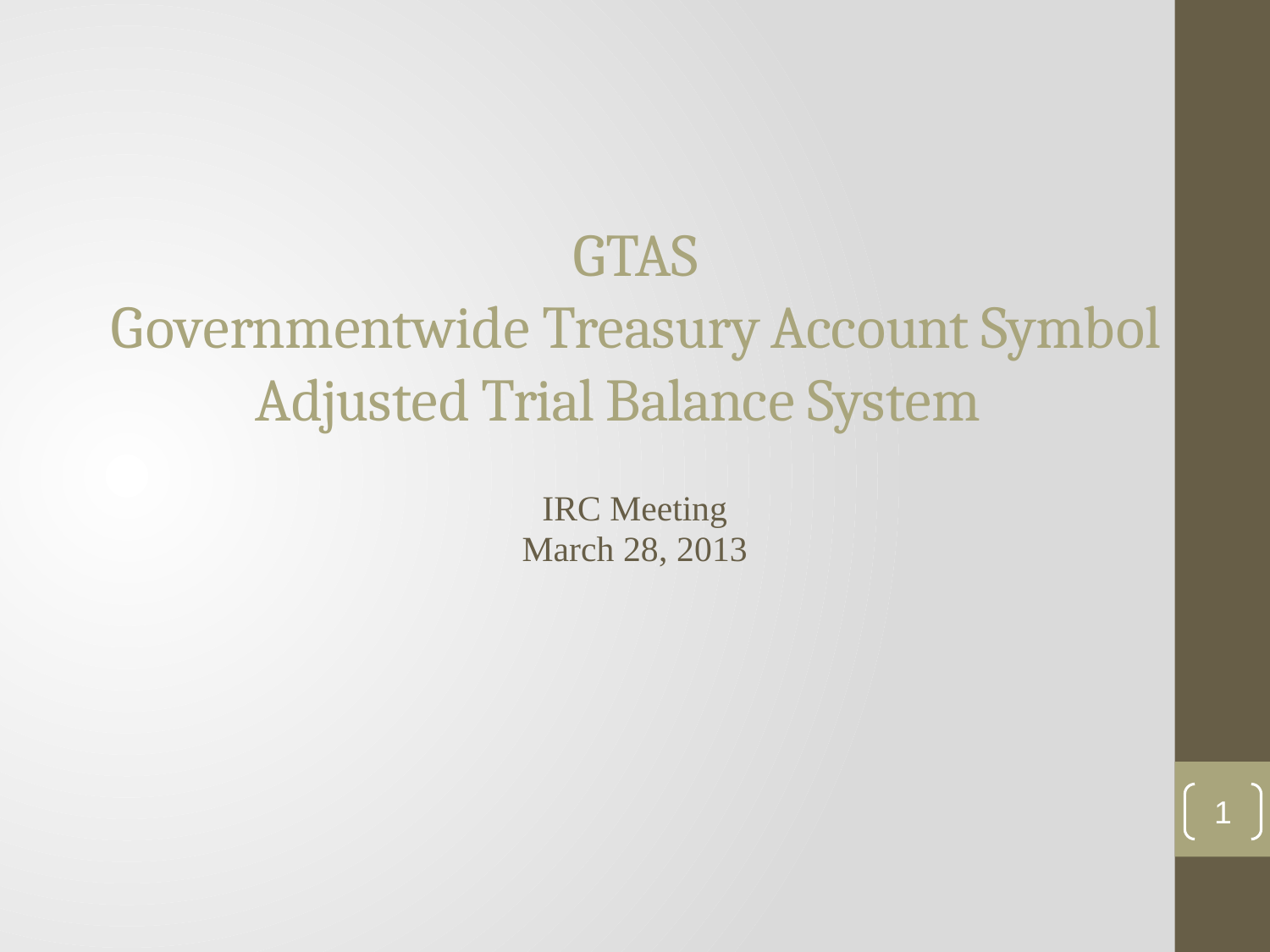

GTAS
Governmentwide Treasury Account Symbol
Adjusted Trial Balance System
IRC Meeting
March 28, 2013

1